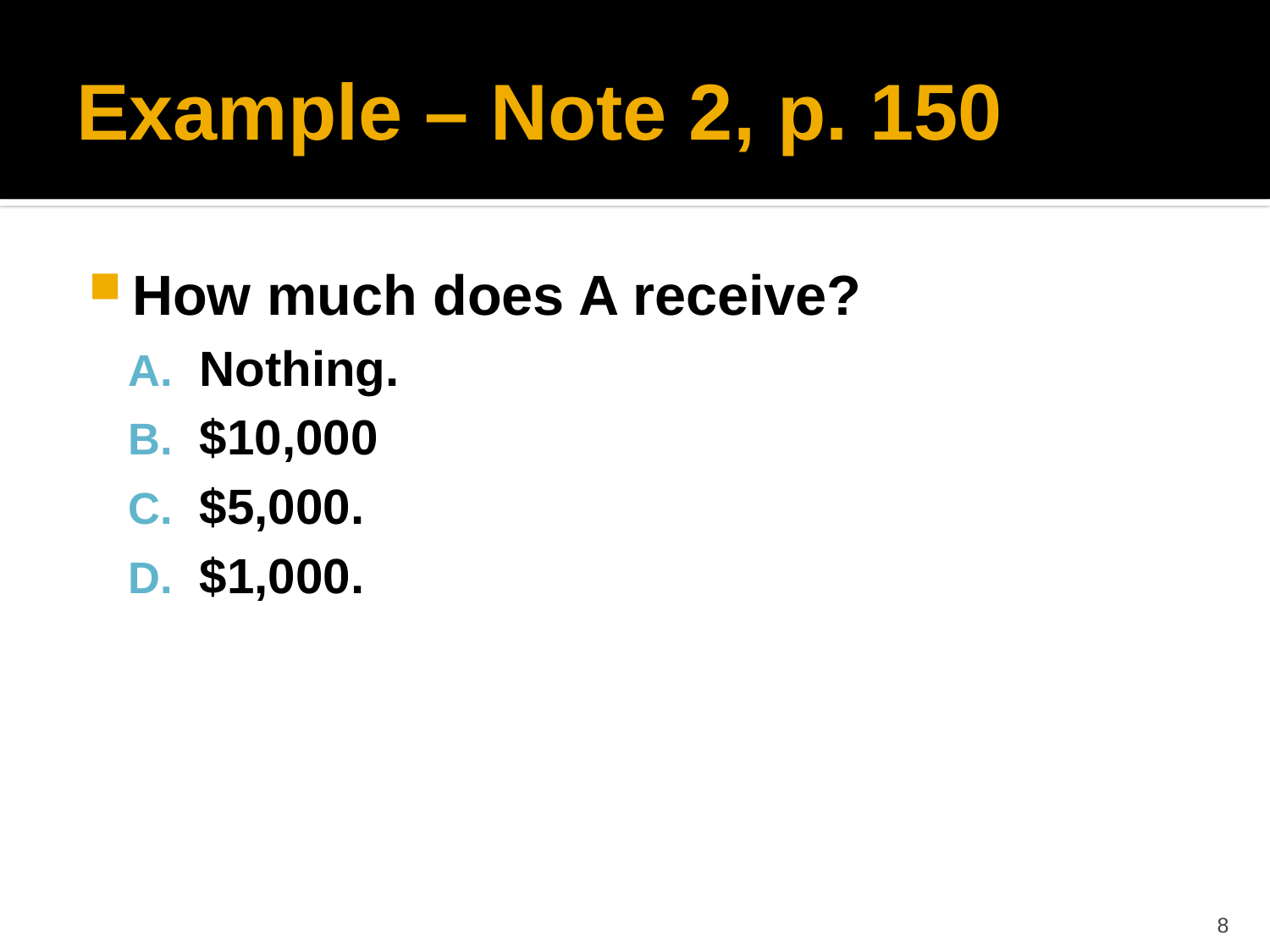

# Example – Note 2, p. 150
How much does A receive?
Nothing.
$10,000
$5,000.
$1,000.

8